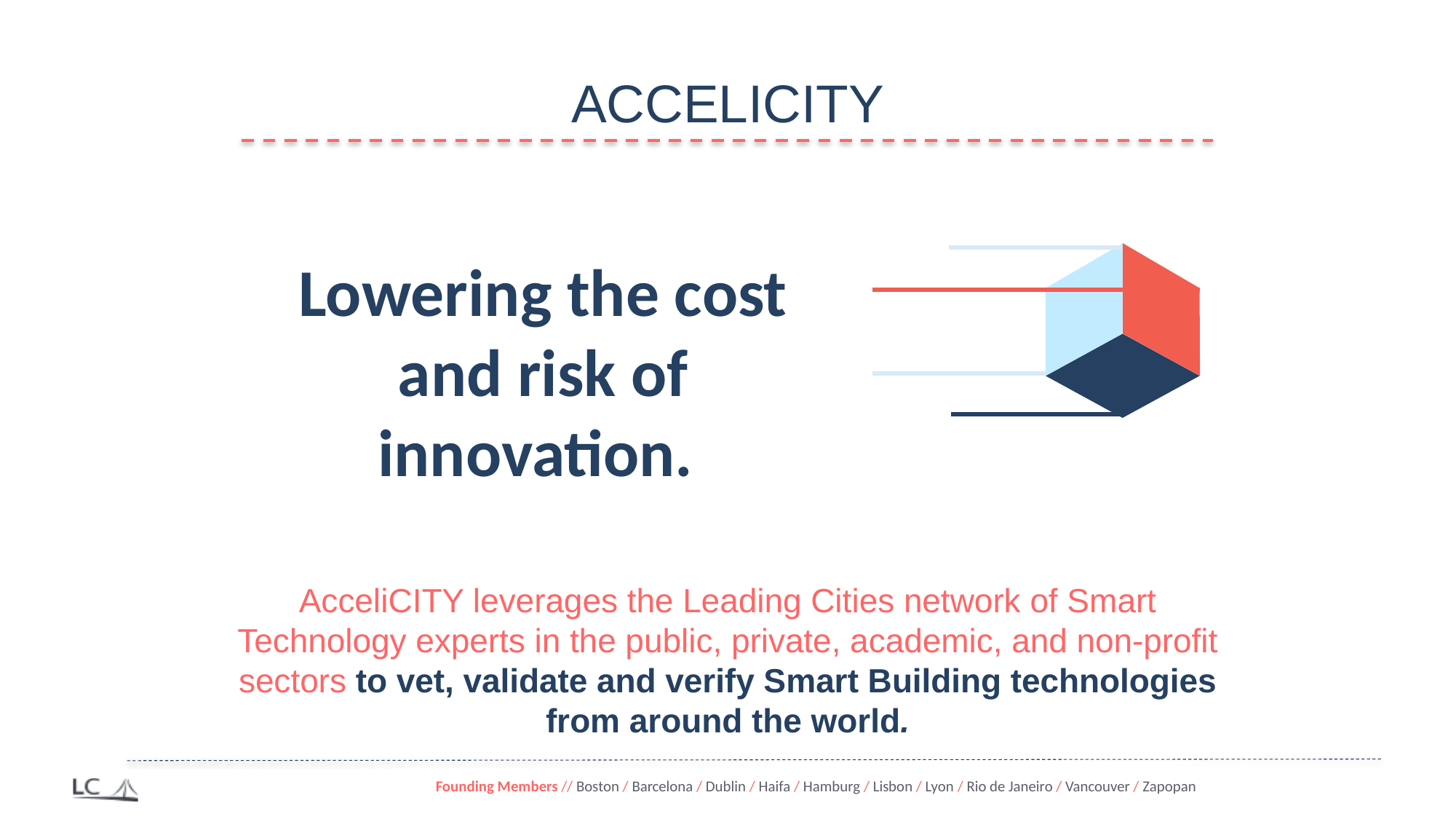

# AcceliCITY

Lowering the cost and risk of innovation.
AcceliCITY leverages the Leading Cities network of Smart Technology experts in the public, private, academic, and non-profit sectors to vet, validate and verify Smart Building technologies from around the world.